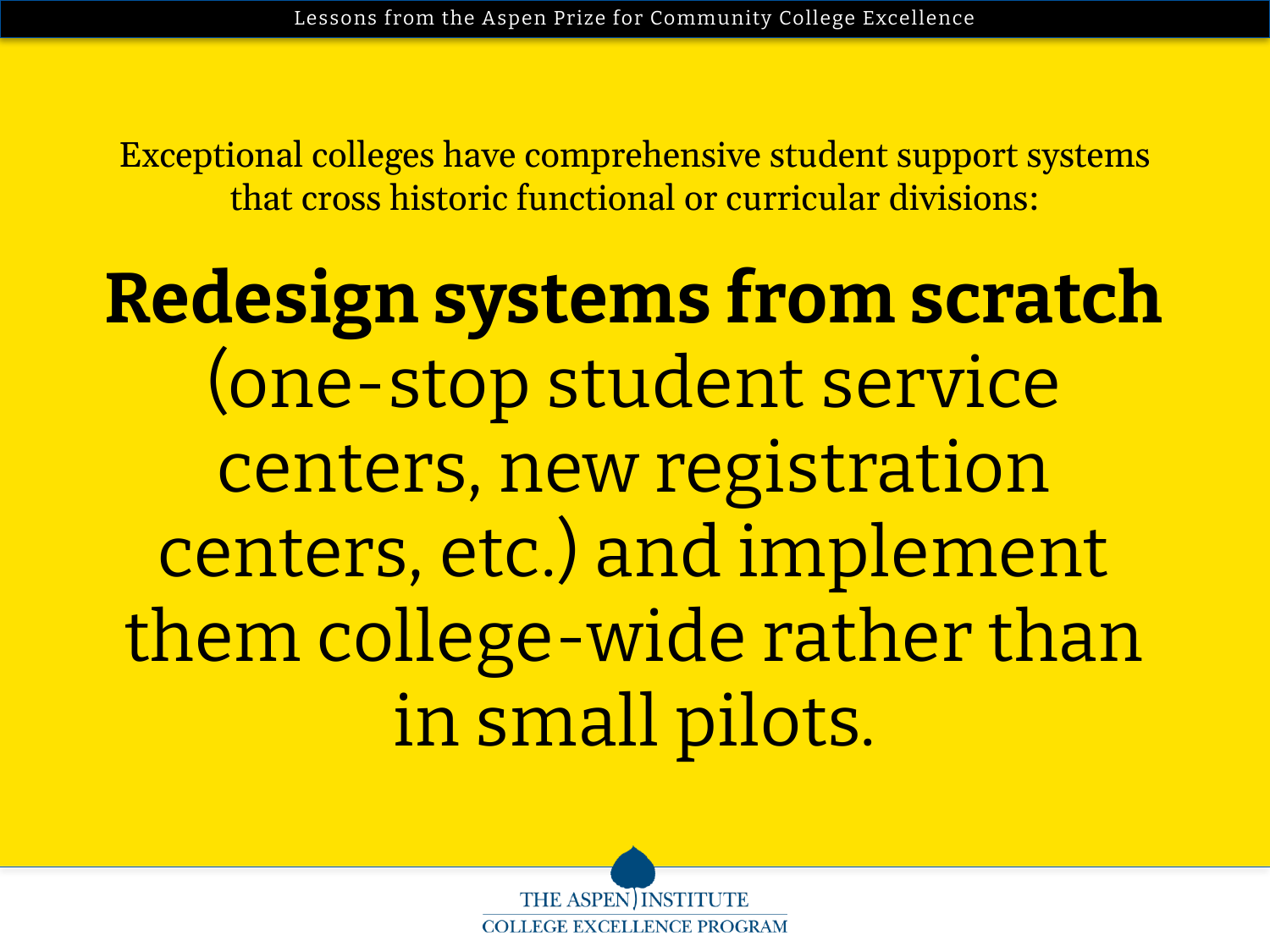

Exceptional colleges have comprehensive student support systems that cross historic functional or curricular divisions:
Redesign systems from scratch (one-stop student service centers, new registration centers, etc.) and implement them college-wide rather than in small pilots.